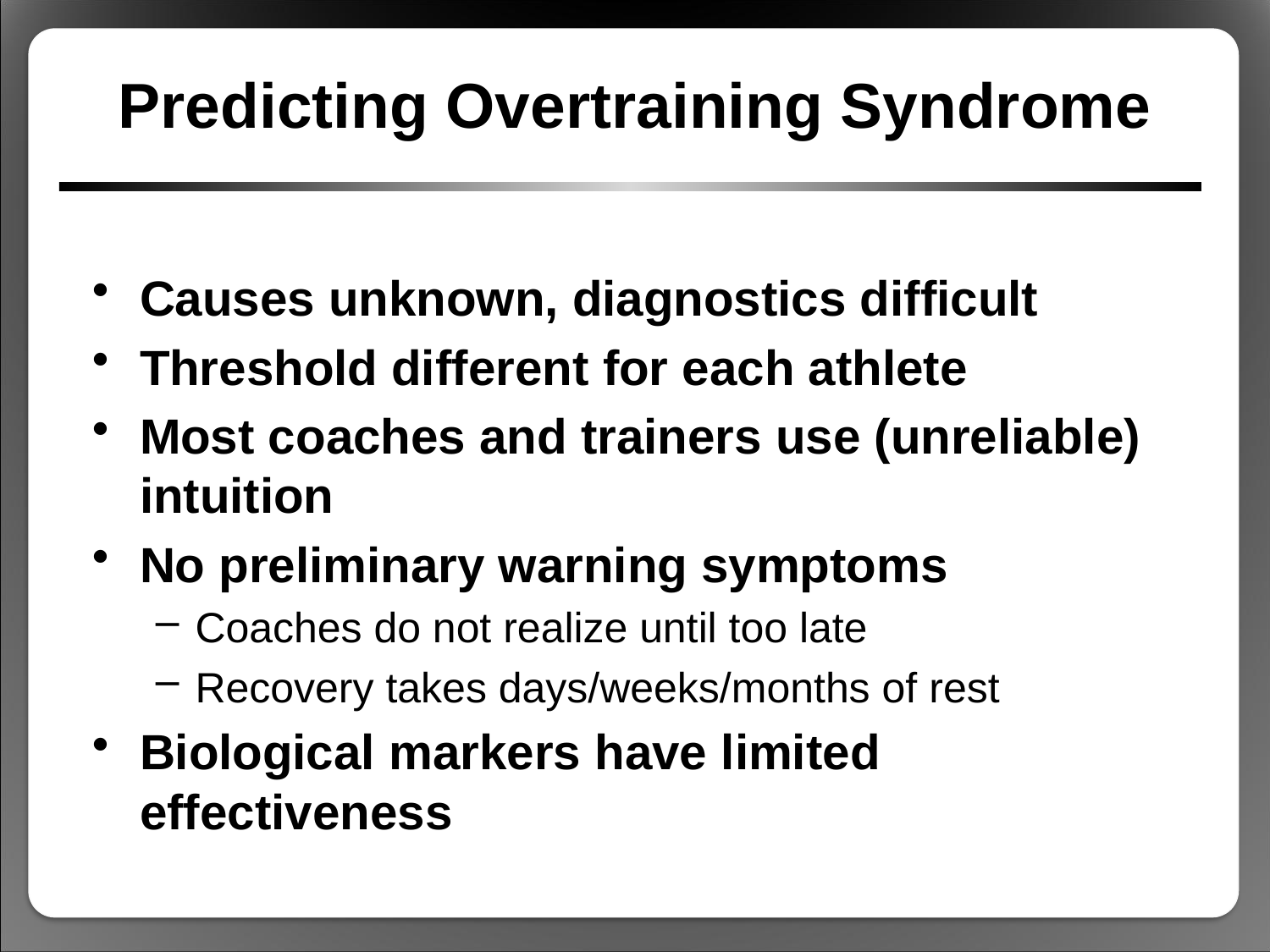

# Predicting Overtraining Syndrome
Causes unknown, diagnostics difficult
Threshold different for each athlete
Most coaches and trainers use (unreliable) intuition
No preliminary warning symptoms
Coaches do not realize until too late
Recovery takes days/weeks/months of rest
Biological markers have limited effectiveness